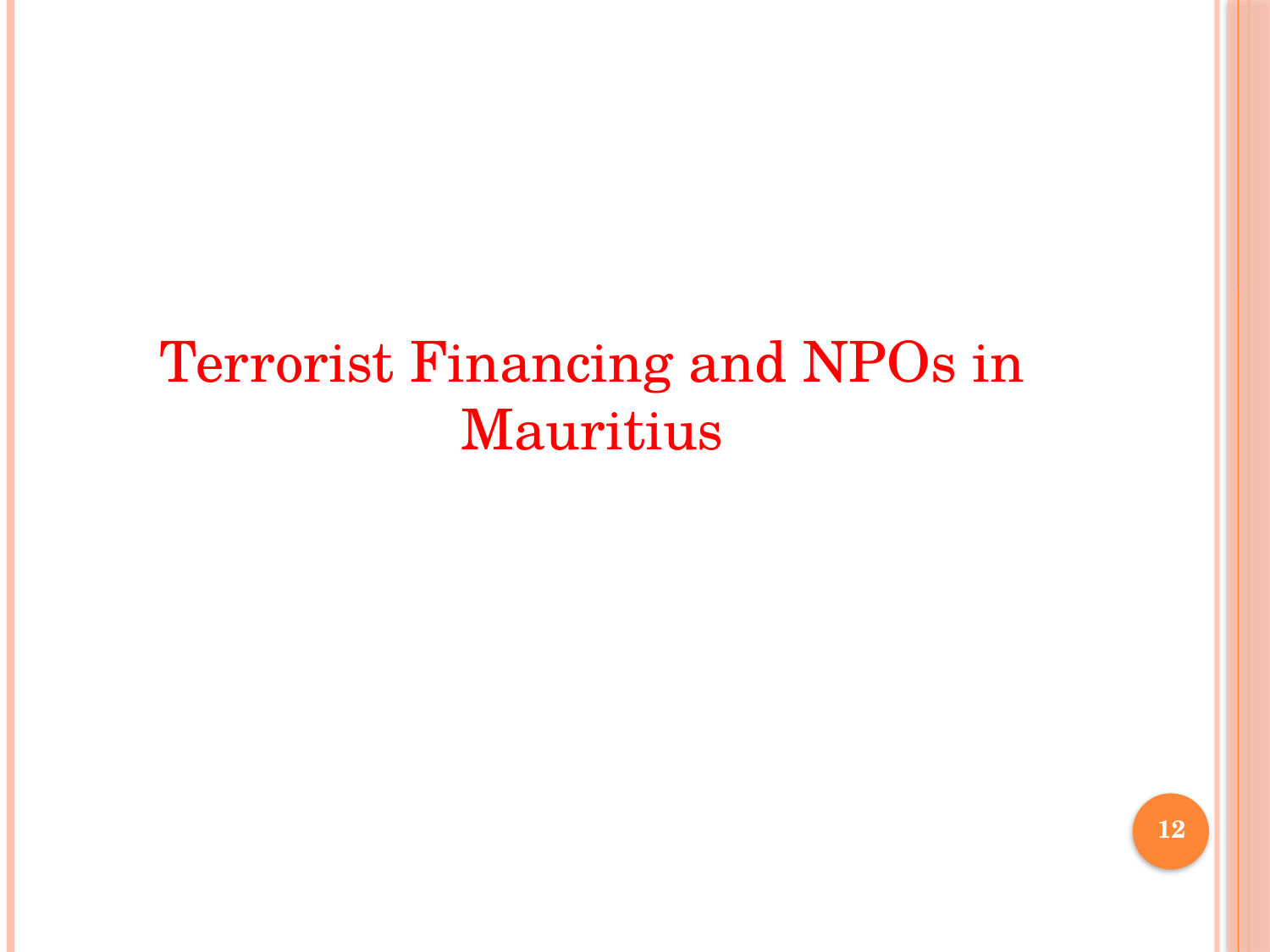

Terrorist Financing and NPOs in Mauritius
12